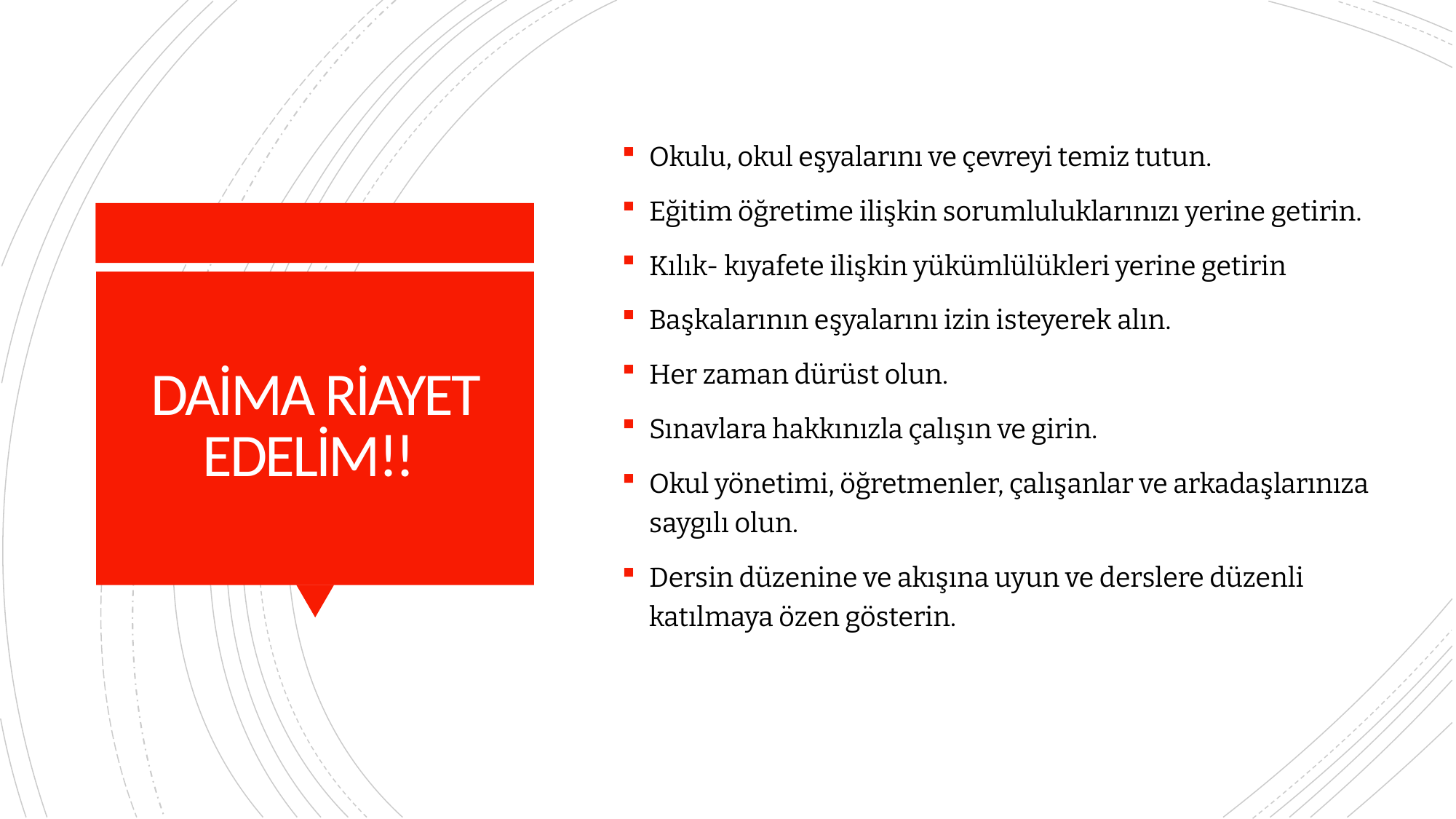

Okulu, okul eşyalarını ve çevreyi temiz tutun.
Eğitim öğretime ilişkin sorumluluklarınızı yerine getirin.
Kılık- kıyafete ilişkin yükümlülükleri yerine getirin
Başkalarının eşyalarını izin isteyerek alın.
Her zaman dürüst olun.
Sınavlara hakkınızla çalışın ve girin.
Okul yönetimi, öğretmenler, çalışanlar ve arkadaşlarınıza saygılı olun.
Dersin düzenine ve akışına uyun ve derslere düzenli katılmaya özen gösterin.

# DAİMA RİAYET EDELİM!!